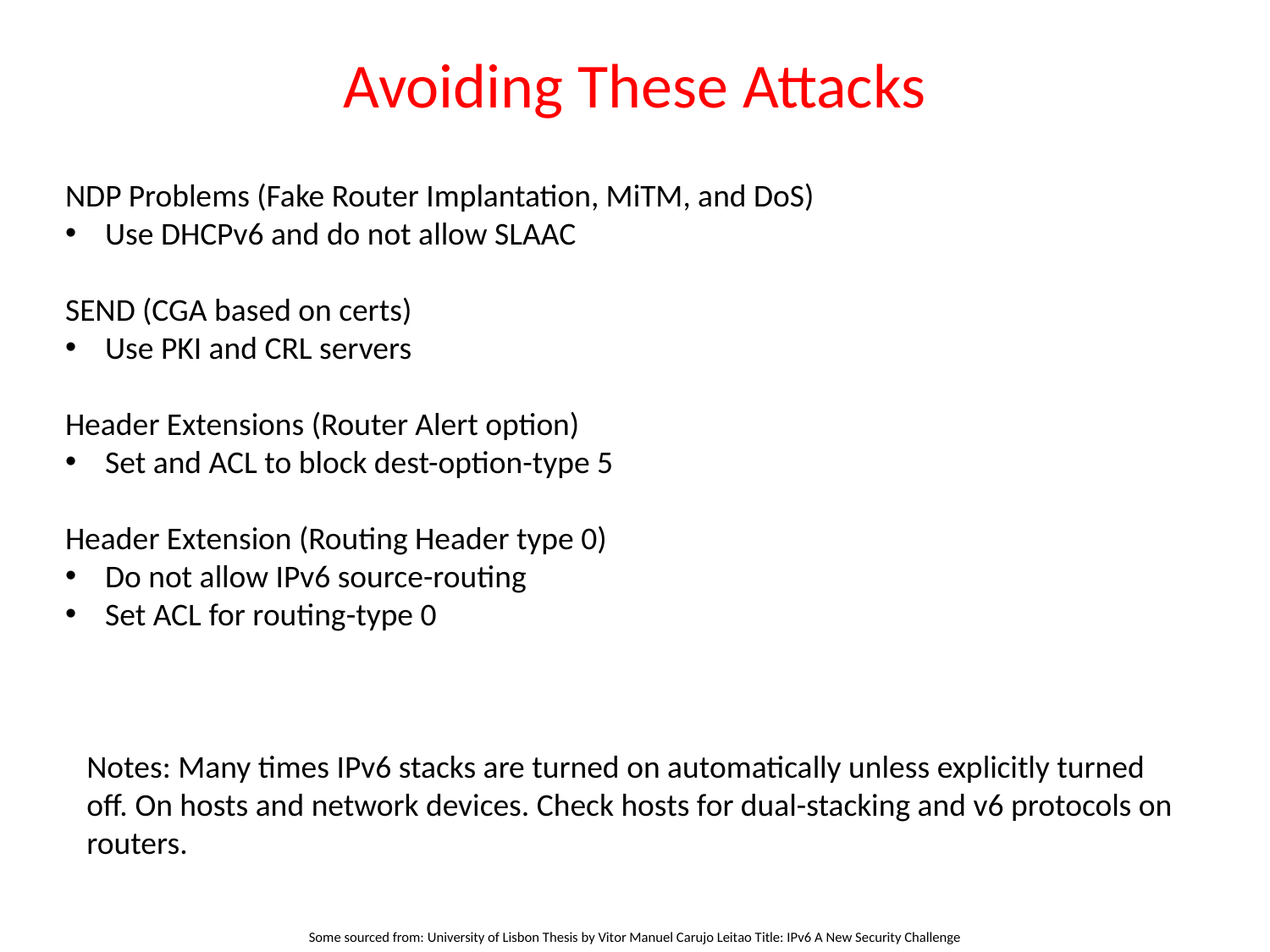

# Avoiding These Attacks
NDP Problems (Fake Router Implantation, MiTM, and DoS)
Use DHCPv6 and do not allow SLAAC

SEND (CGA based on certs)
Use PKI and CRL servers

Header Extensions (Router Alert option)
Set and ACL to block dest-option-type 5

Header Extension (Routing Header type 0)
Do not allow IPv6 source-routing
Set ACL for routing-type 0
Notes: Many times IPv6 stacks are turned on automatically unless explicitly turned off. On hosts and network devices. Check hosts for dual-stacking and v6 protocols on routers.
Some sourced from: University of Lisbon Thesis by Vitor Manuel Carujo Leitao Title: IPv6 A New Security Challenge